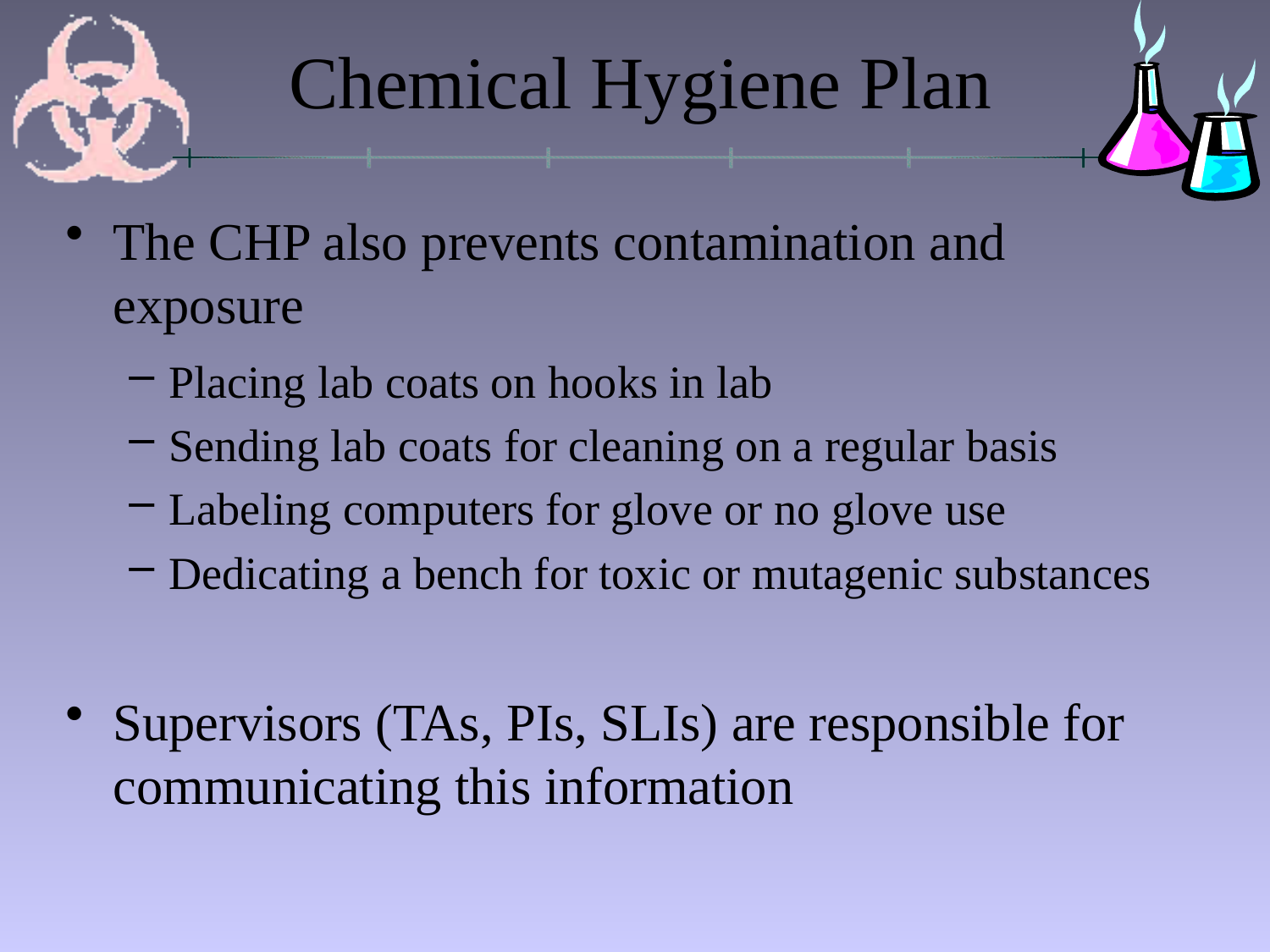

# Chemical Hygiene Plan
The CHP also prevents contamination and exposure
Placing lab coats on hooks in lab
Sending lab coats for cleaning on a regular basis
Labeling computers for glove or no glove use
Dedicating a bench for toxic or mutagenic substances

Supervisors (TAs, PIs, SLIs) are responsible for communicating this information